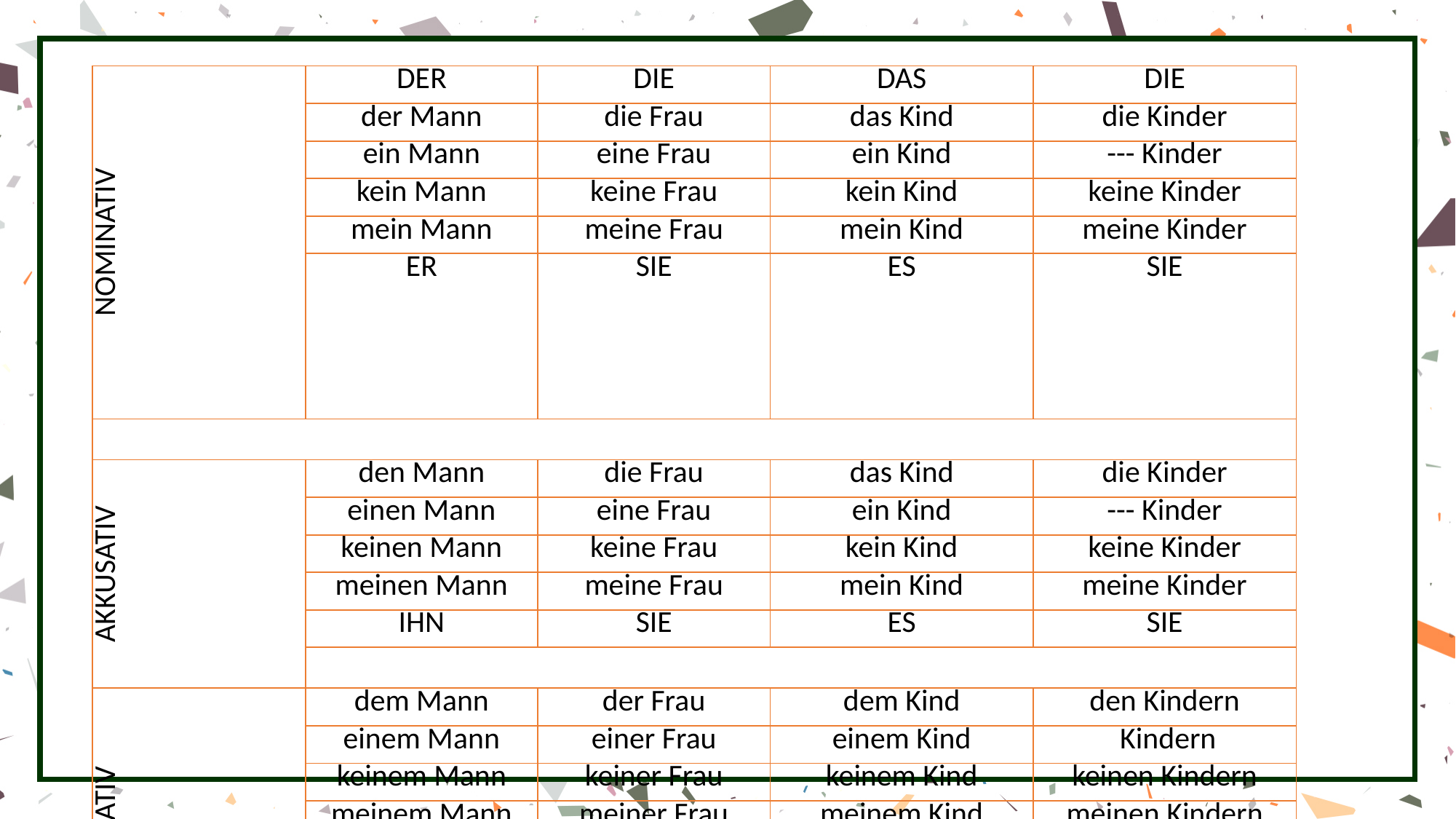

| NOMINATIV | DER | DIE | DAS | DIE |
| --- | --- | --- | --- | --- |
|  | der Mann | die Frau | das Kind | die Kinder |
|  | ein Mann | eine Frau | ein Kind | --- Kinder |
|  | kein Mann | keine Frau | kein Kind | keine Kinder |
|  | mein Mann | meine Frau | mein Kind | meine Kinder |
|  | ER | SIE | ES | SIE |
|  |  |  |  |  |
| AKKUSATIV | den Mann | die Frau | das Kind | die Kinder |
|  | einen Mann | eine Frau | ein Kind | --- Kinder |
|  | keinen Mann | keine Frau | kein Kind | keine Kinder |
|  | meinen Mann | meine Frau | mein Kind | meine Kinder |
|  | IHN | SIE | ES | SIE |
|  |  |  |  |  |
| DATIV | dem Mann | der Frau | dem Kind | den Kindern |
|  | einem Mann | einer Frau | einem Kind | Kindern |
|  | keinem Mann | keiner Frau | keinem Kind | keinen Kindern |
|  | meinem Mann | meiner Frau | meinem Kind | meinen Kindern |
|  | IHM | IHR | IHM | IHNEN |
|  |  |  |  |  |